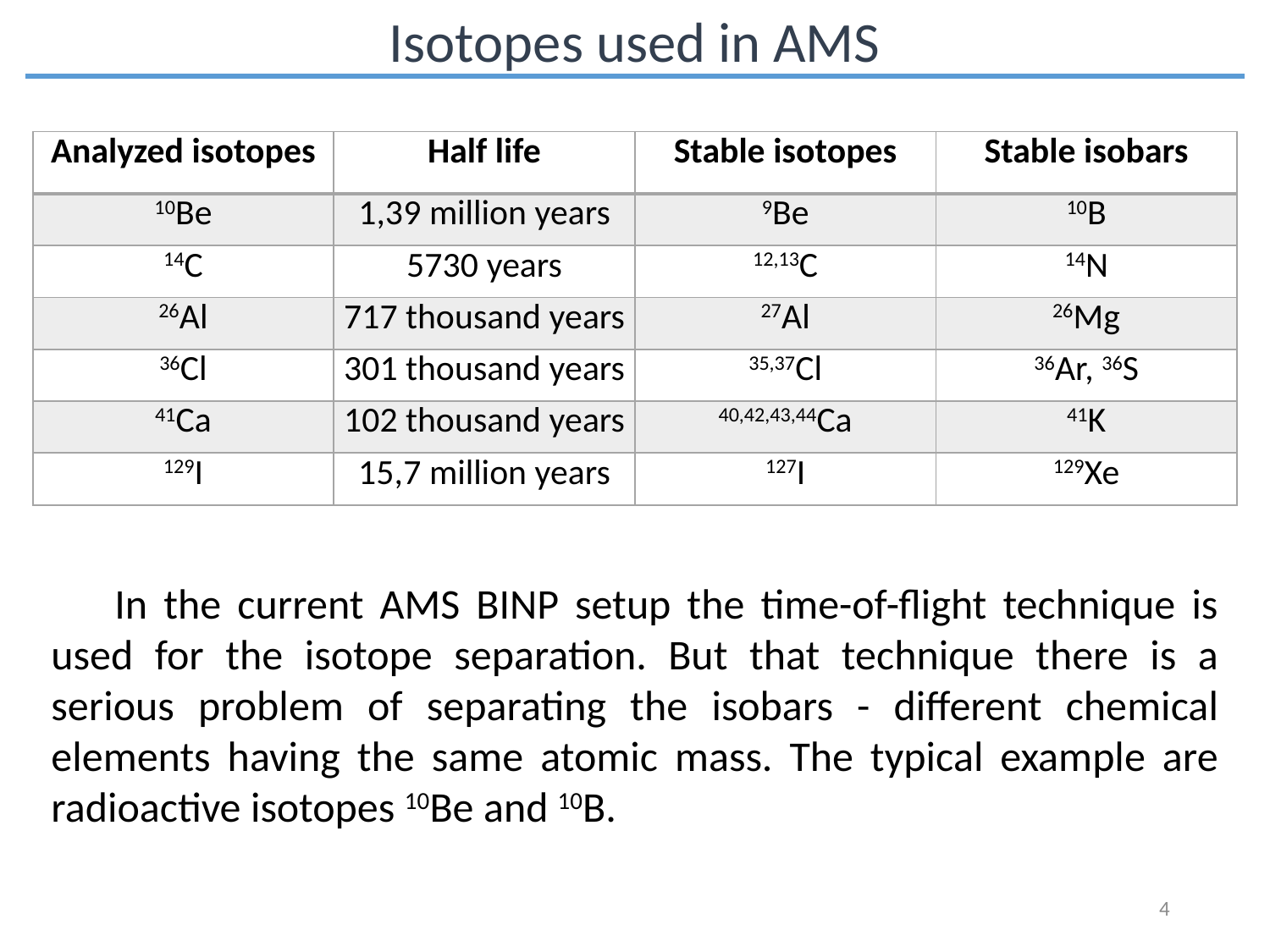

Isotopes used in AMS
| Analyzed isotopes | Half life | Stable isotopes | Stable isobars |
| --- | --- | --- | --- |
| 10Ве | 1,39 million years | 9Be | 10B |
| 14C | 5730 years | 12,13С | 14N |
| 26Al | 717 thousand years | 27Al | 26Mg |
| 36Cl | 301 thousand years | 35,37Cl | 36Ar, 36S |
| 41Ca | 102 thousand years | 40,42,43,44Ca | 41K |
| 129I | 15,7 million years | 127I | 129Xe |
In the current AMS BINP setup the time-of-flight technique is used for the isotope separation. But that technique there is a serious problem of separating the isobars - different chemical elements having the same atomic mass. The typical example are radioactive isotopes 10Be and 10B.
4